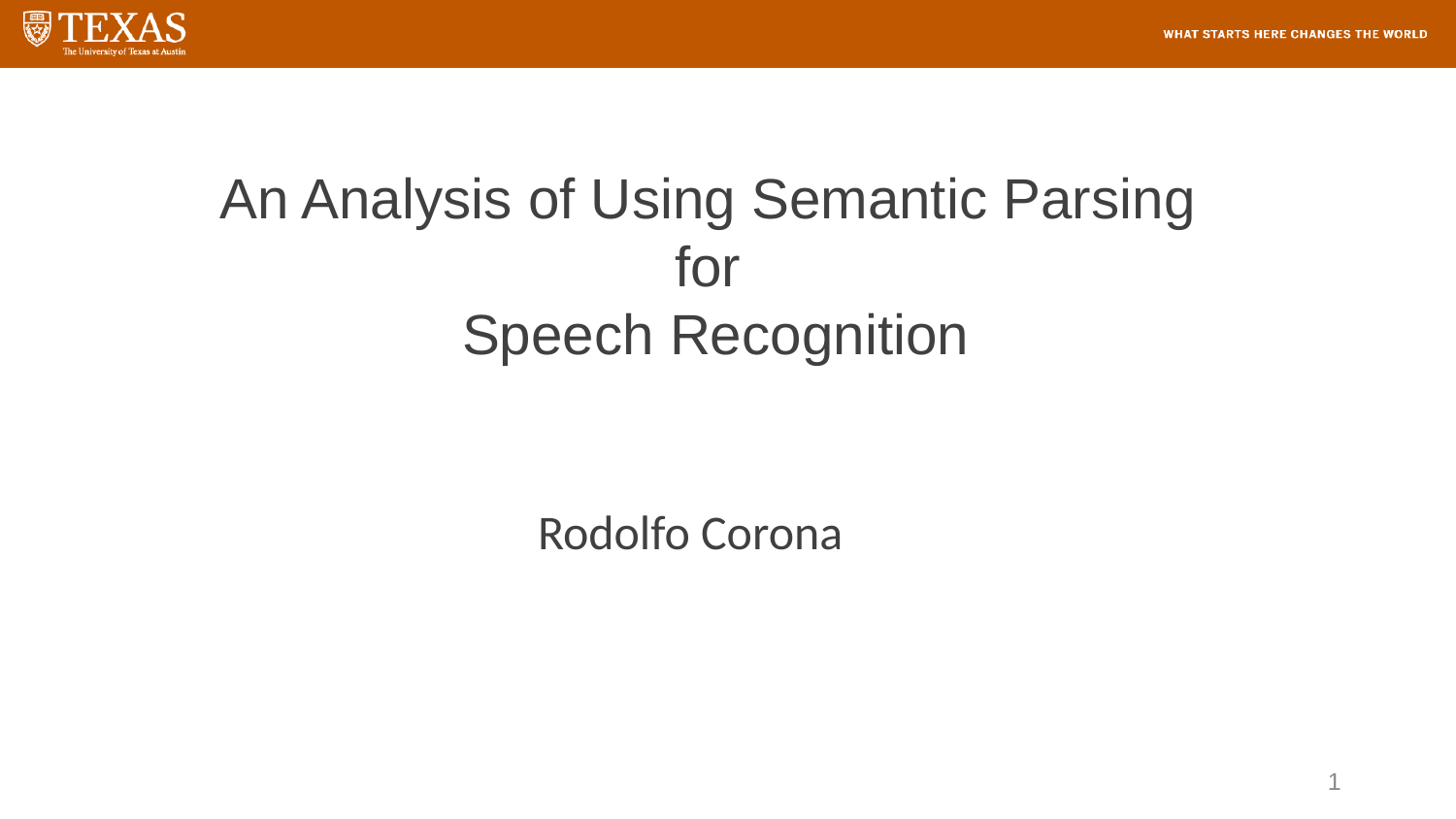

# An Analysis of Using Semantic Parsing for Speech Recognition
Rodolfo Corona
1